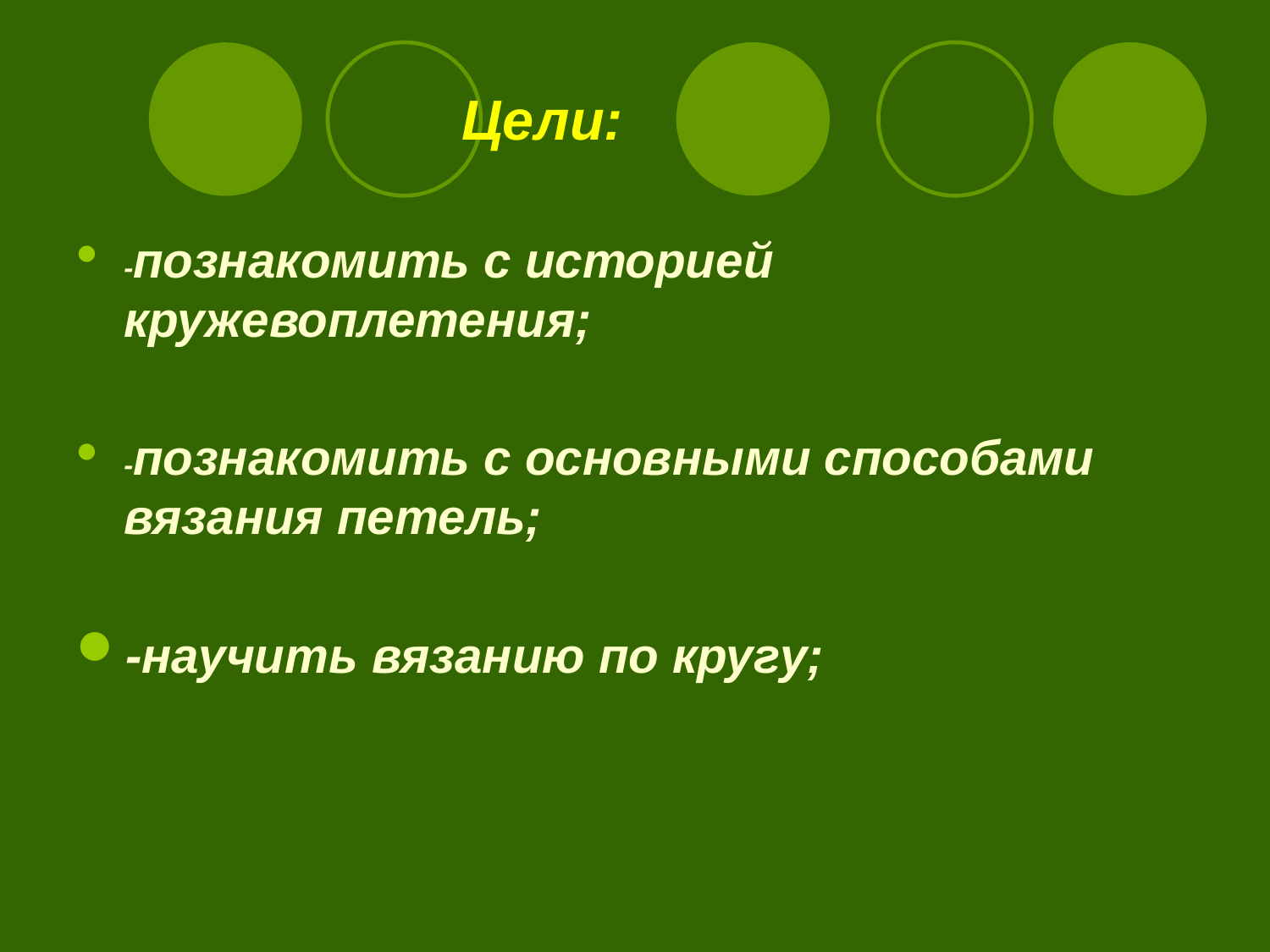

# Цели:
-познакомить с историей    кружевоплетения;

-познакомить с основными способами вязания петель;

-научить вязанию по кругу;